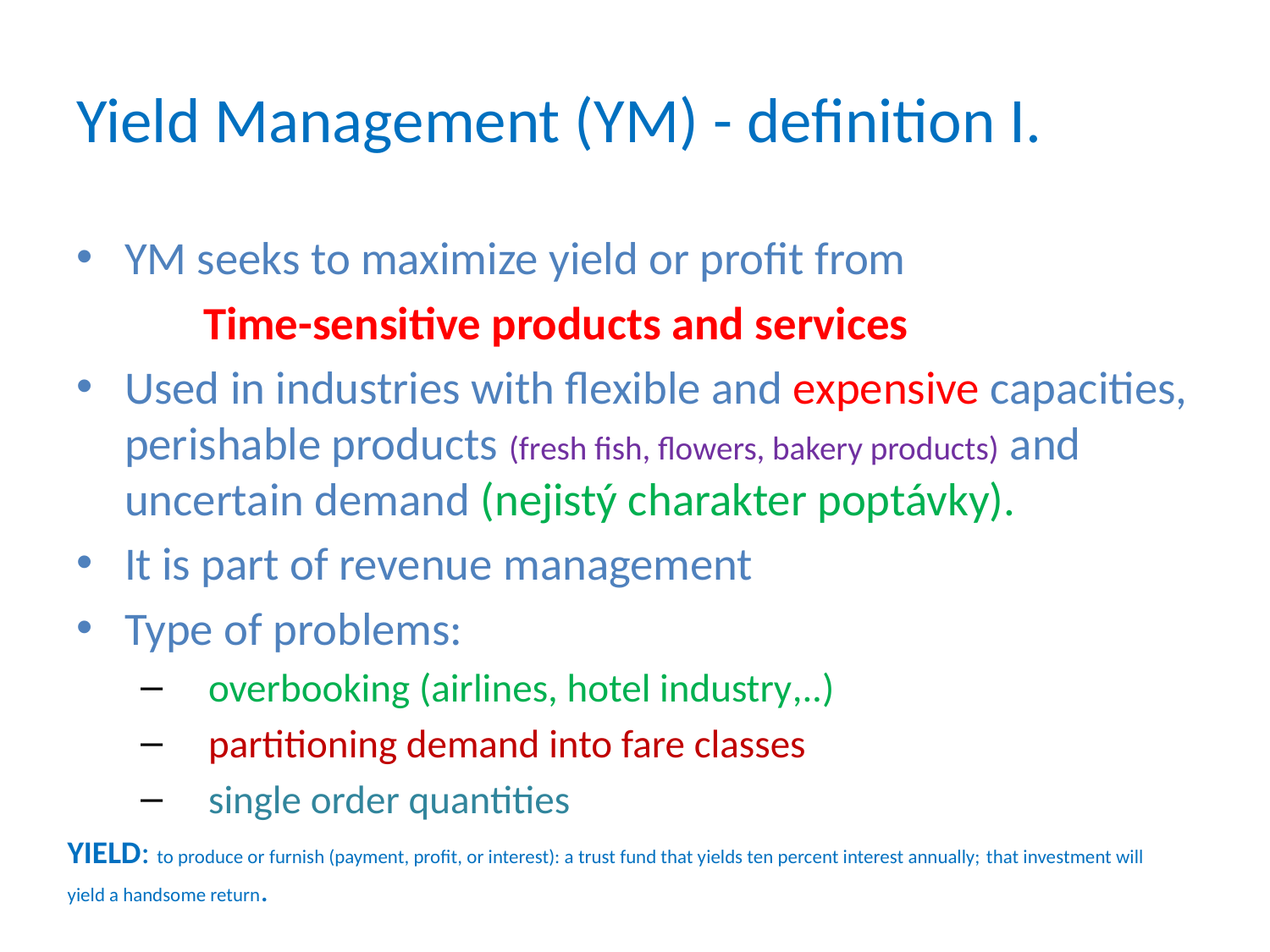

# Yield Management (YM) - definition I.
YM seeks to maximize yield or profit from
            Time-sensitive products and services
Used in industries with flexible and expensive capacities, perishable products (fresh fish, flowers, bakery products) and uncertain demand (nejistý charakter poptávky).
It is part of revenue management
Type of problems:
   overbooking (airlines, hotel industry,..)
   partitioning demand into fare classes
   single order quantities

YIELD: to produce or furnish (payment, profit, or interest): a trust fund that yields ten percent interest annually; that investment will yield a handsome return.